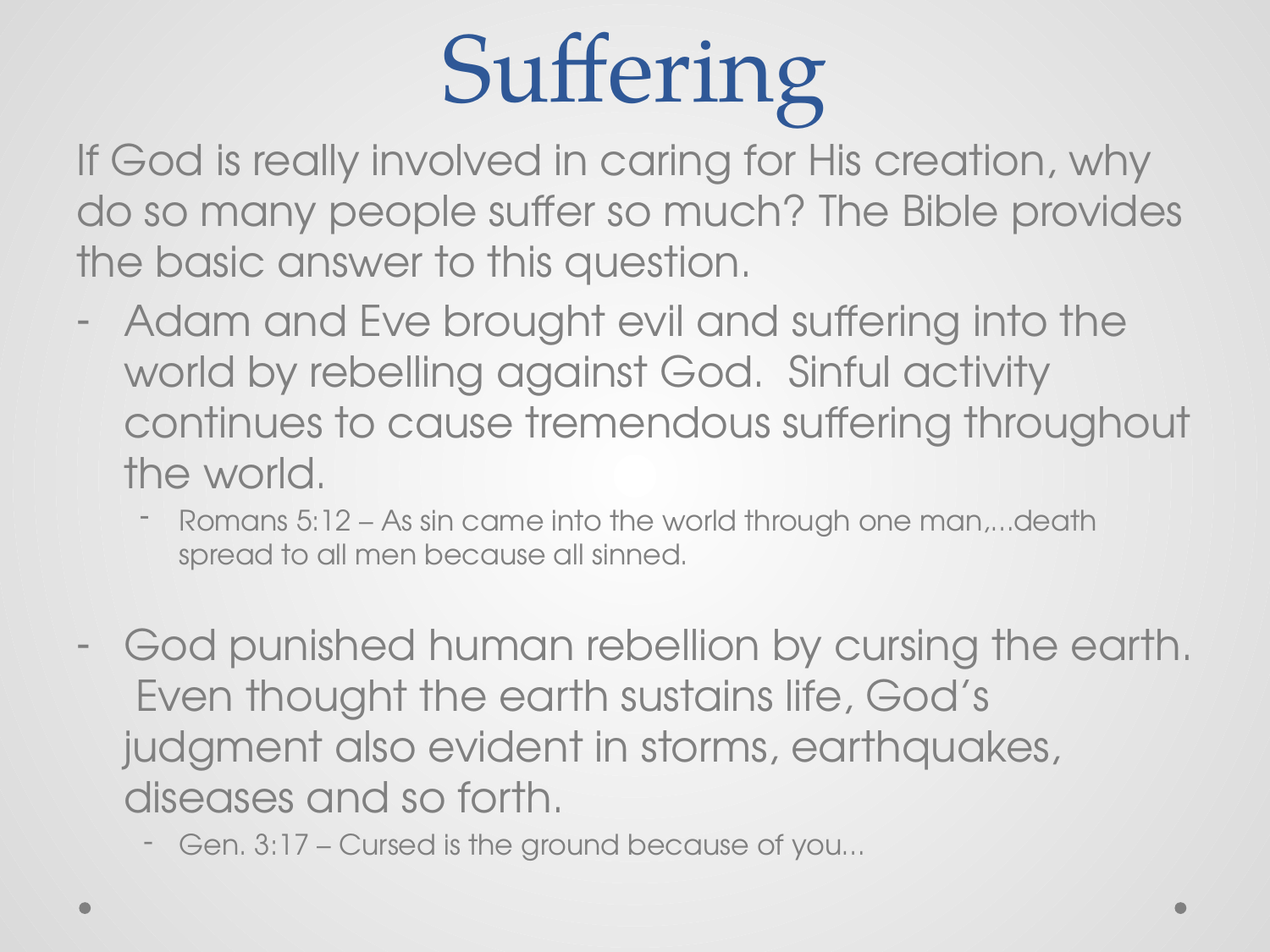

# Suffering
If God is really involved in caring for His creation, why do so many people suffer so much? The Bible provides the basic answer to this question.
Adam and Eve brought evil and suffering into the world by rebelling against God.  Sinful activity continues to cause tremendous suffering throughout the world.
Romans 5:12 – As sin came into the world through one man,…death spread to all men because all sinned.

God punished human rebellion by cursing the earth.  Even thought the earth sustains life, God’s judgment also evident in storms, earthquakes, diseases and so forth.
Gen. 3:17 – Cursed is the ground because of you…